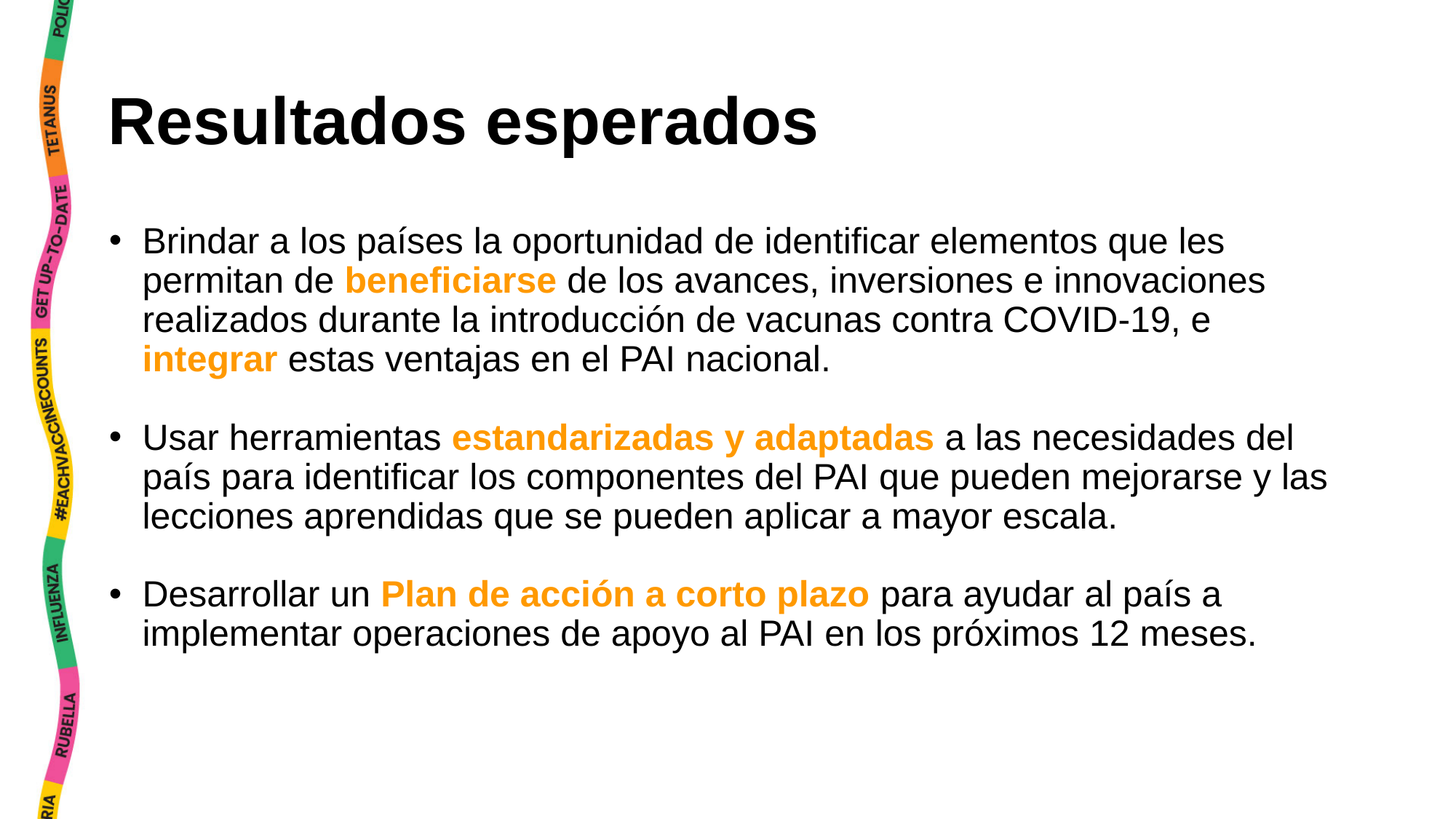

# Resultados esperados
Brindar a los países la oportunidad de identificar elementos que les permitan de beneficiarse de los avances, inversiones e innovaciones realizados durante la introducción de vacunas contra COVID-19, e integrar estas ventajas en el PAI nacional.

Usar herramientas estandarizadas y adaptadas a las necesidades del país para identificar los componentes del PAI que pueden mejorarse y las lecciones aprendidas que se pueden aplicar a mayor escala.

Desarrollar un Plan de acción a corto plazo para ayudar al país a implementar operaciones de apoyo al PAI en los próximos 12 meses.